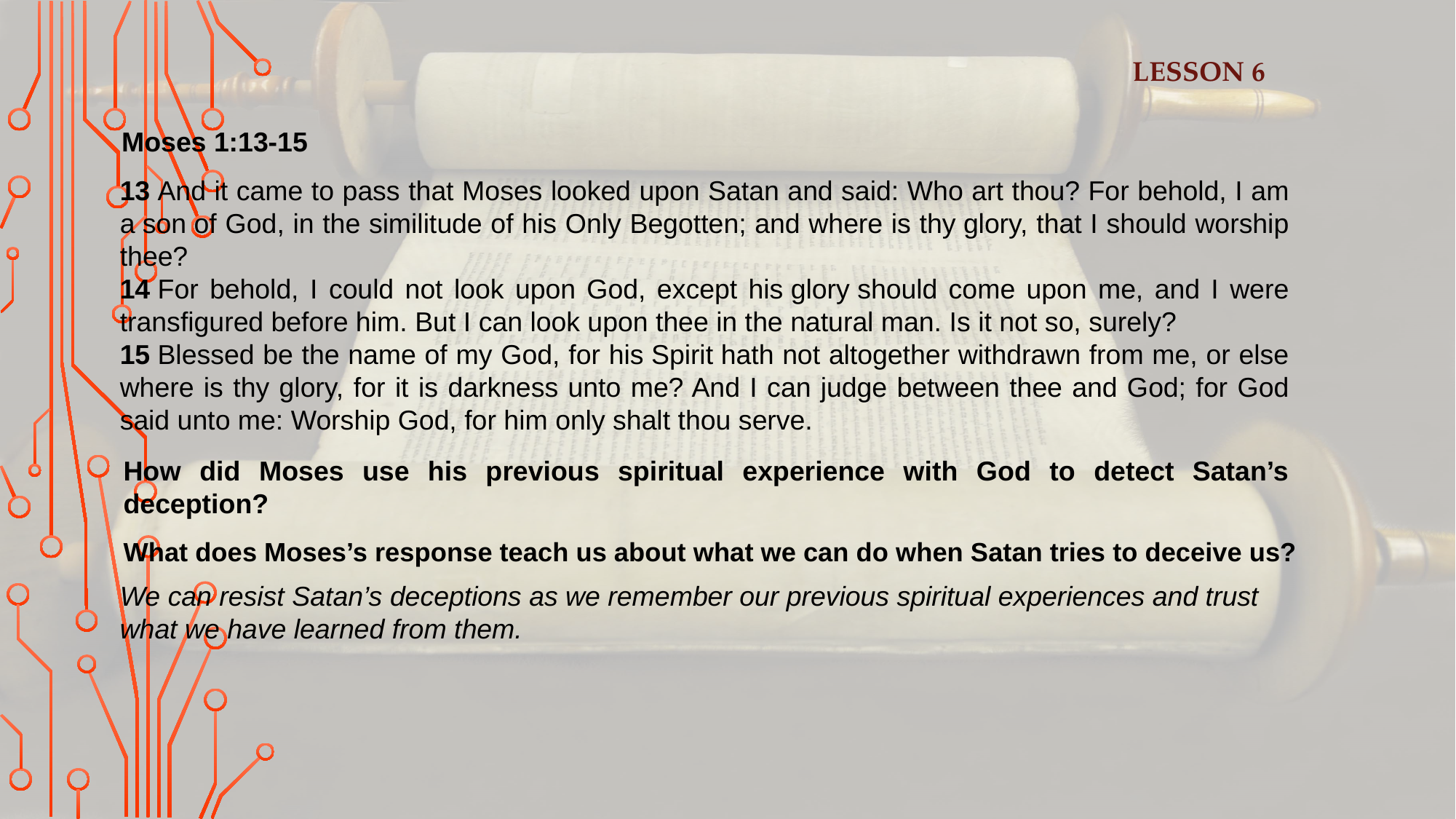

LESSON 6
Moses 1:13-15
13 And it came to pass that Moses looked upon Satan and said: Who art thou? For behold, I am a son of God, in the similitude of his Only Begotten; and where is thy glory, that I should worship thee?
14 For behold, I could not look upon God, except his glory should come upon me, and I were transfigured before him. But I can look upon thee in the natural man. Is it not so, surely?
15 Blessed be the name of my God, for his Spirit hath not altogether withdrawn from me, or else where is thy glory, for it is darkness unto me? And I can judge between thee and God; for God said unto me: Worship God, for him only shalt thou serve.
How did Moses use his previous spiritual experience with God to detect Satan’s deception?
What does Moses’s response teach us about what we can do when Satan tries to deceive us?
We can resist Satan’s deceptions as we remember our previous spiritual experiences and trust what we have learned from them.